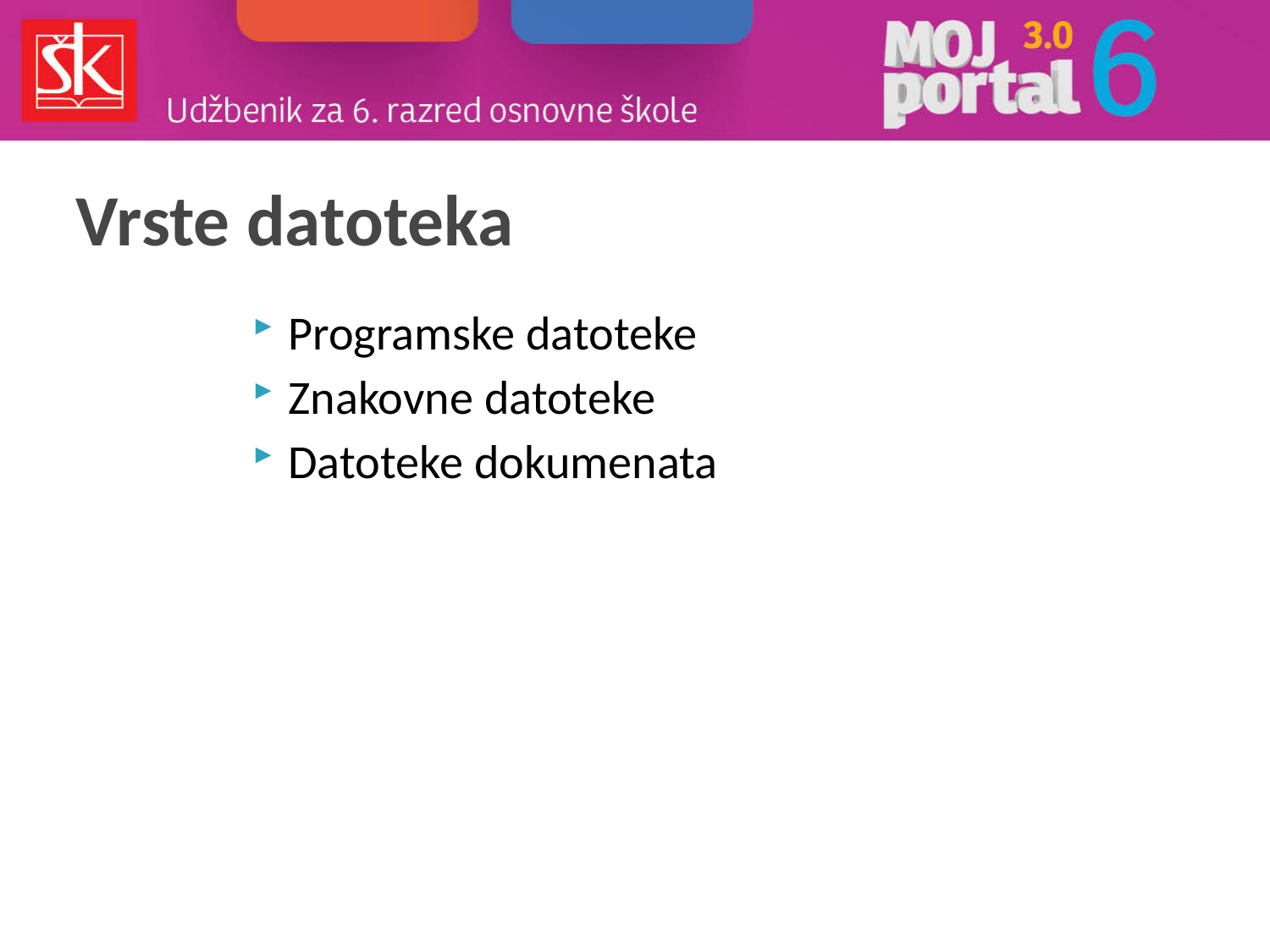

# Vrste datoteka
Programske datoteke
Znakovne datoteke
Datoteke dokumenata